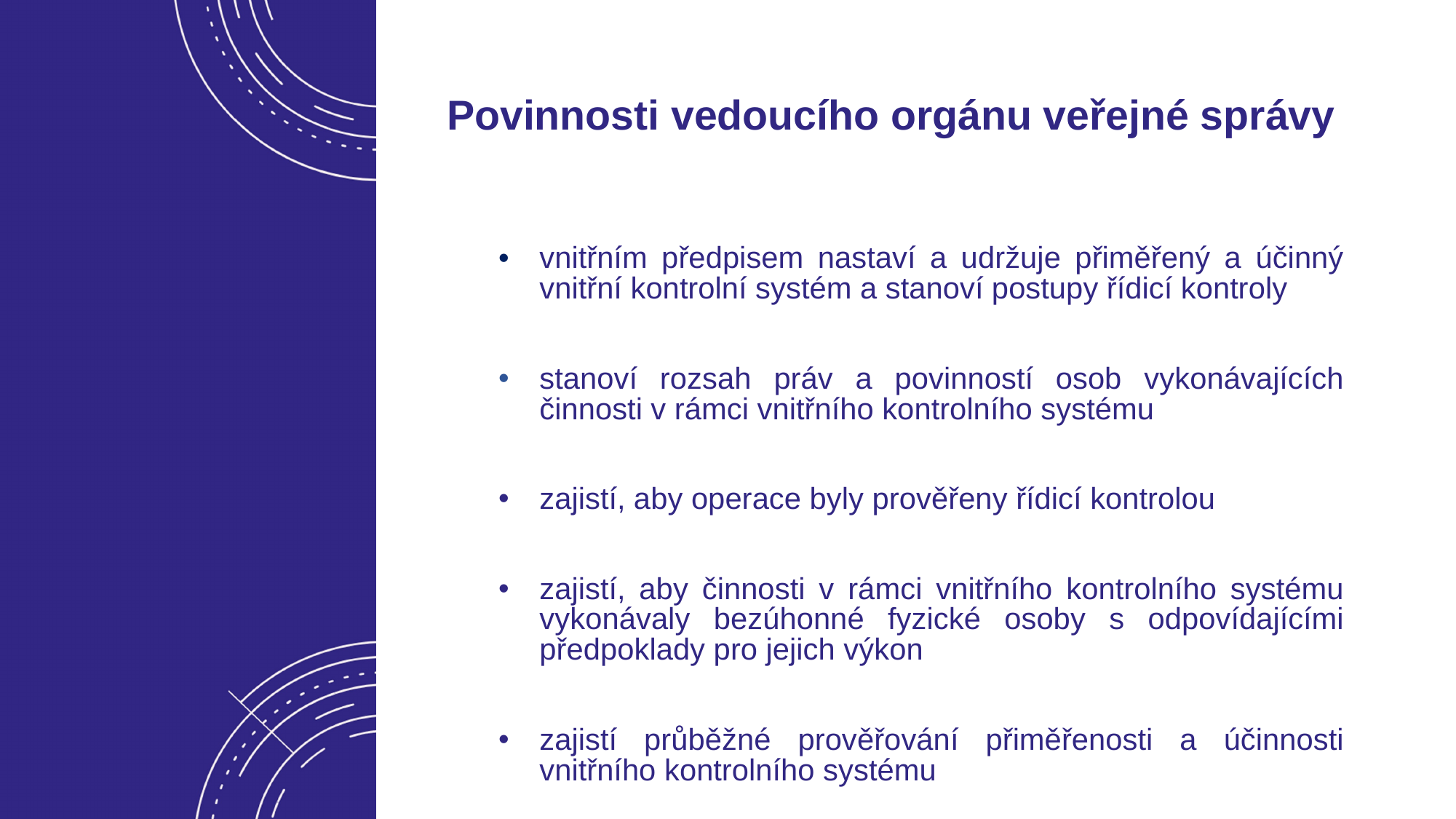

# Povinnosti vedoucího orgánu veřejné správy
vnitřním předpisem nastaví a udržuje přiměřený a účinný vnitřní kontrolní systém a stanoví postupy řídicí kontroly

stanoví rozsah práv a povinností osob vykonávajících činnosti v rámci vnitřního kontrolního systému

zajistí, aby operace byly prověřeny řídicí kontrolou

zajistí, aby činnosti v rámci vnitřního kontrolního systému vykonávaly bezúhonné fyzické osoby s odpovídajícími předpoklady pro jejich výkon

zajistí průběžné prověřování přiměřenosti a účinnosti vnitřního kontrolního systému